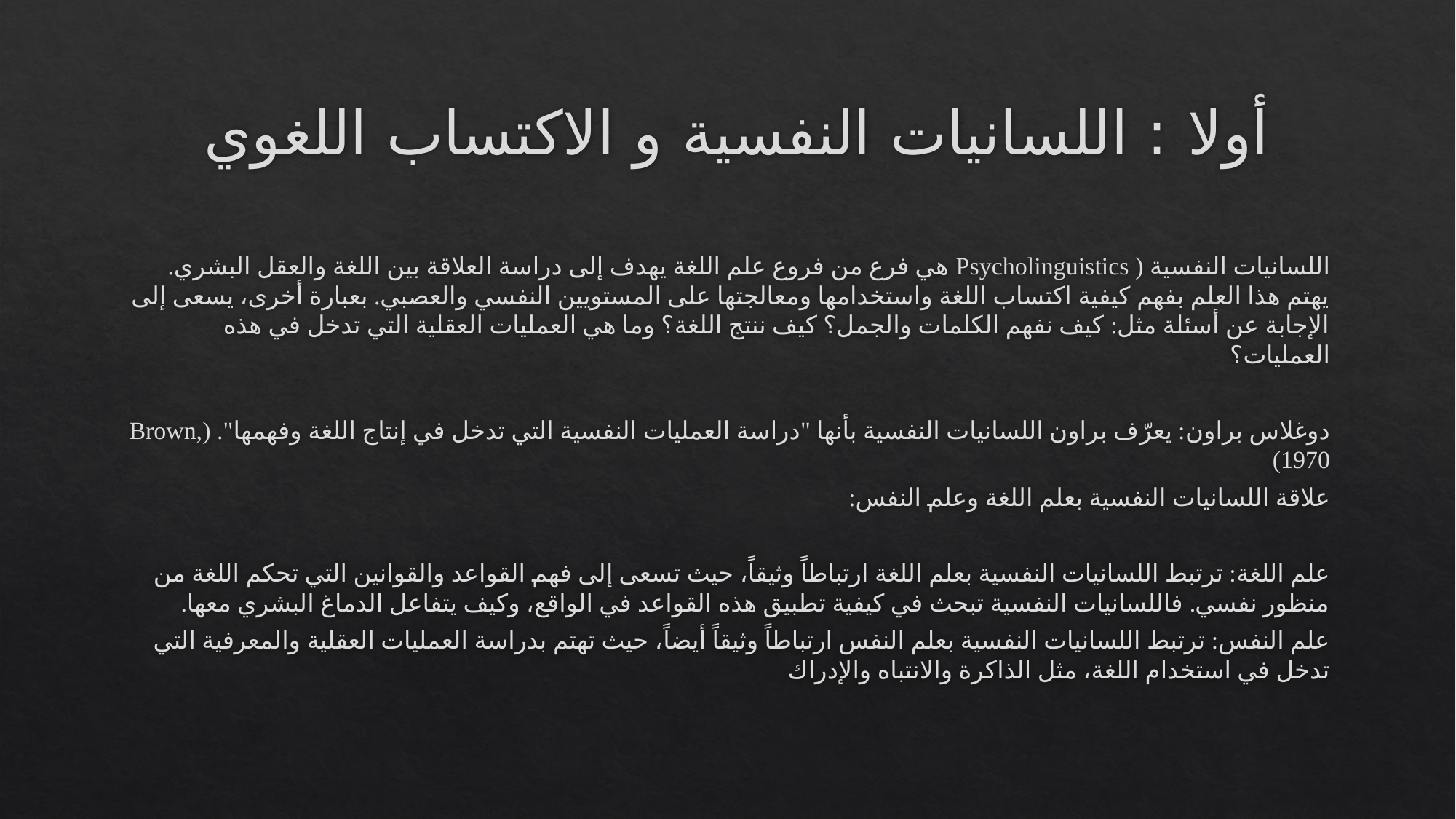

# أولا : اللسانيات النفسية و الاكتساب اللغوي

اللسانيات النفسية ( Psycholinguistics هي فرع من فروع علم اللغة يهدف إلى دراسة العلاقة بين اللغة والعقل البشري.  يهتم هذا العلم بفهم كيفية اكتساب اللغة واستخدامها ومعالجتها على المستويين النفسي والعصبي. بعبارة أخرى، يسعى إلى الإجابة عن أسئلة مثل: كيف نفهم الكلمات والجمل؟ كيف ننتج اللغة؟ وما هي العمليات العقلية التي تدخل في هذه العمليات؟

دوغلاس براون: يعرّف براون اللسانيات النفسية بأنها "دراسة العمليات النفسية التي تدخل في إنتاج اللغة وفهمها". (Brown, 1970)
علاقة اللسانيات النفسية بعلم اللغة وعلم النفس:

علم اللغة: ترتبط اللسانيات النفسية بعلم اللغة ارتباطاً وثيقاً، حيث تسعى إلى فهم القواعد والقوانين التي تحكم اللغة من منظور نفسي. فاللسانيات النفسية تبحث في كيفية تطبيق هذه القواعد في الواقع، وكيف يتفاعل الدماغ البشري معها.
علم النفس: ترتبط اللسانيات النفسية بعلم النفس ارتباطاً وثيقاً أيضاً، حيث تهتم بدراسة العمليات العقلية والمعرفية التي تدخل في استخدام اللغة، مثل الذاكرة والانتباه والإدراك